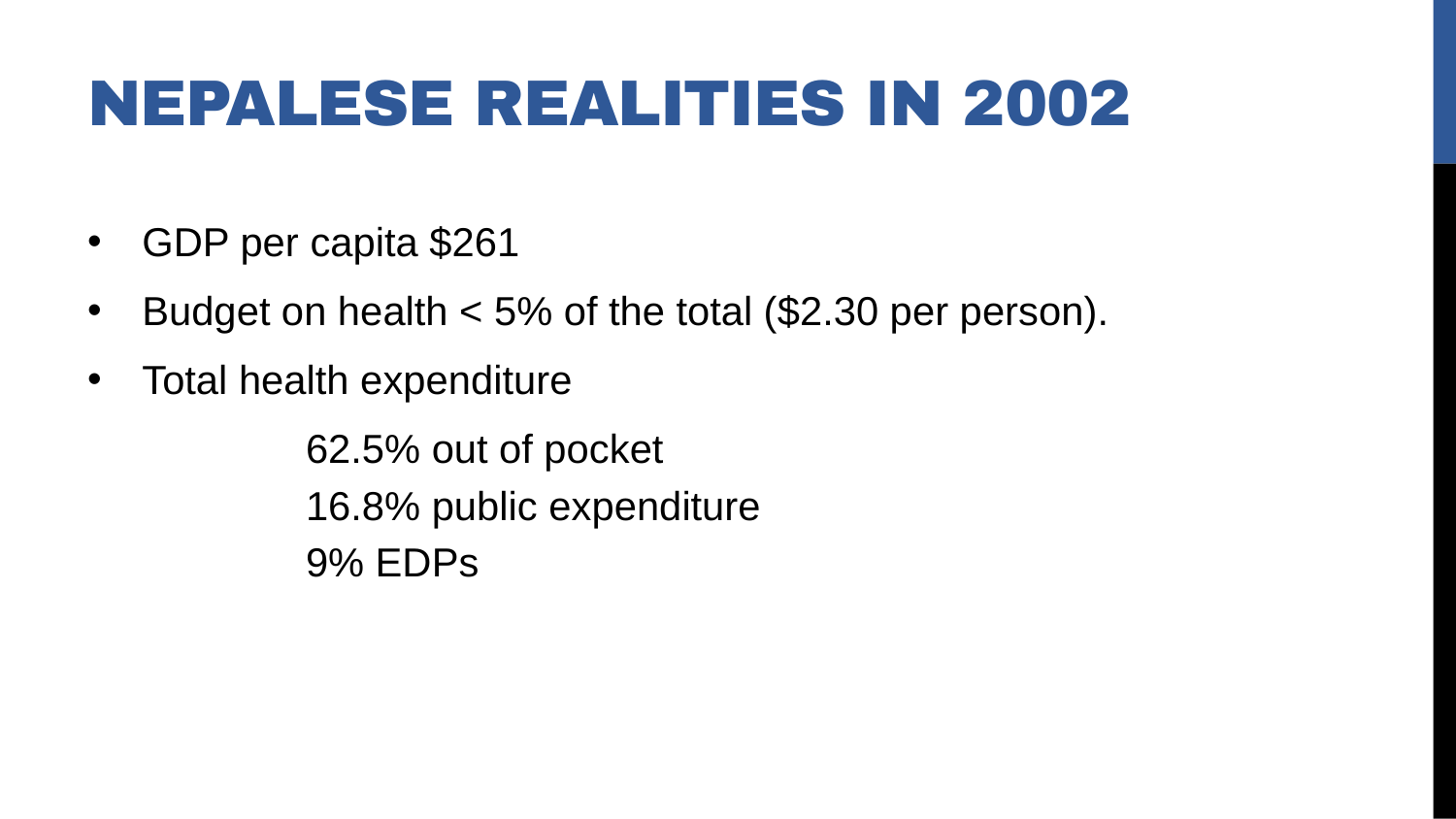

# Nepalese Realities in 2002
GDP per capita $261
Budget on health < 5% of the total ($2.30 per person).
Total health expenditure
	62.5% out of pocket
	16.8% public expenditure
	9% EDPs